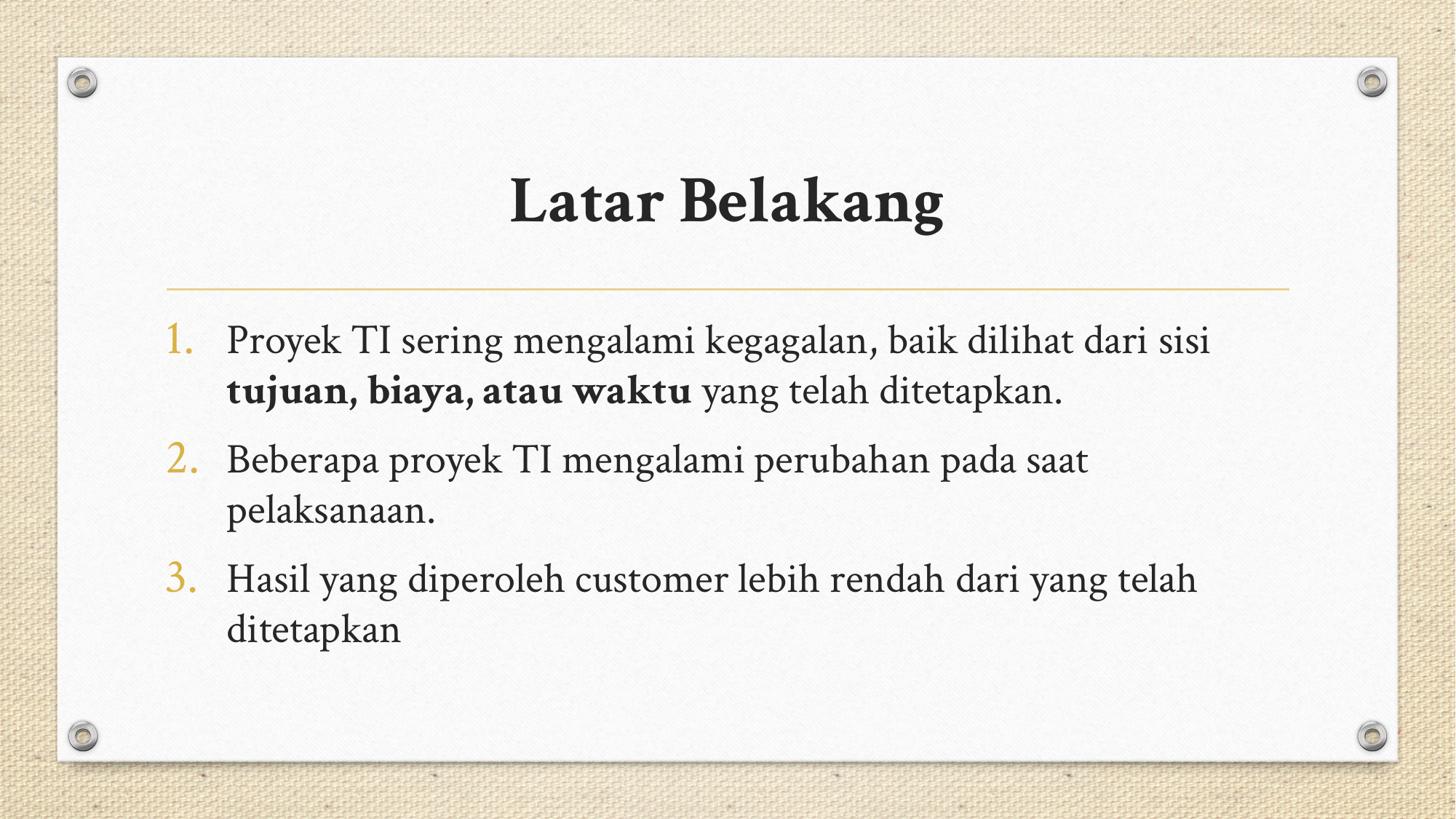

# Latar Belakang
Proyek TI sering mengalami kegagalan, baik dilihat dari sisi tujuan, biaya, atau waktu yang telah ditetapkan.
Beberapa proyek TI mengalami perubahan pada saat pelaksanaan.
Hasil yang diperoleh customer lebih rendah dari yang telah ditetapkan